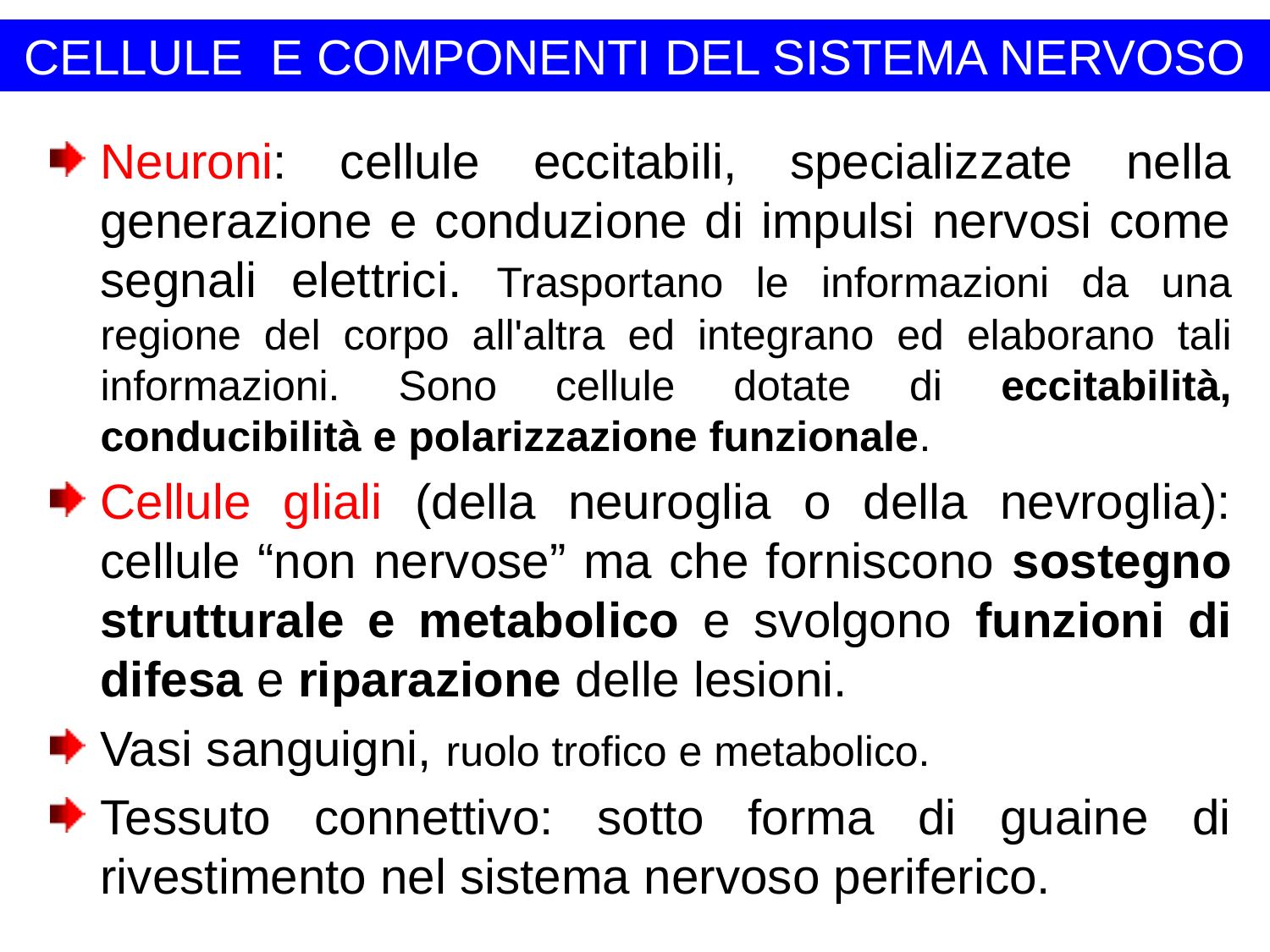

CELLULE  E COMPONENTI DEL SISTEMA NERVOSO
Neuroni: cellule eccitabili, specializzate nella generazione e conduzione di impulsi nervosi come segnali elettrici. Trasportano le informazioni da una regione del corpo all'altra ed integrano ed elaborano tali informazioni. Sono cellule dotate di eccitabilità, conducibilità e polarizzazione funzionale.
Cellule gliali (della neuroglia o della nevroglia): cellule “non nervose” ma che forniscono sostegno strutturale e metabolico e svolgono funzioni di difesa e riparazione delle lesioni.
Vasi sanguigni, ruolo trofico e metabolico.
Tessuto connettivo: sotto forma di guaine di rivestimento nel sistema nervoso periferico.